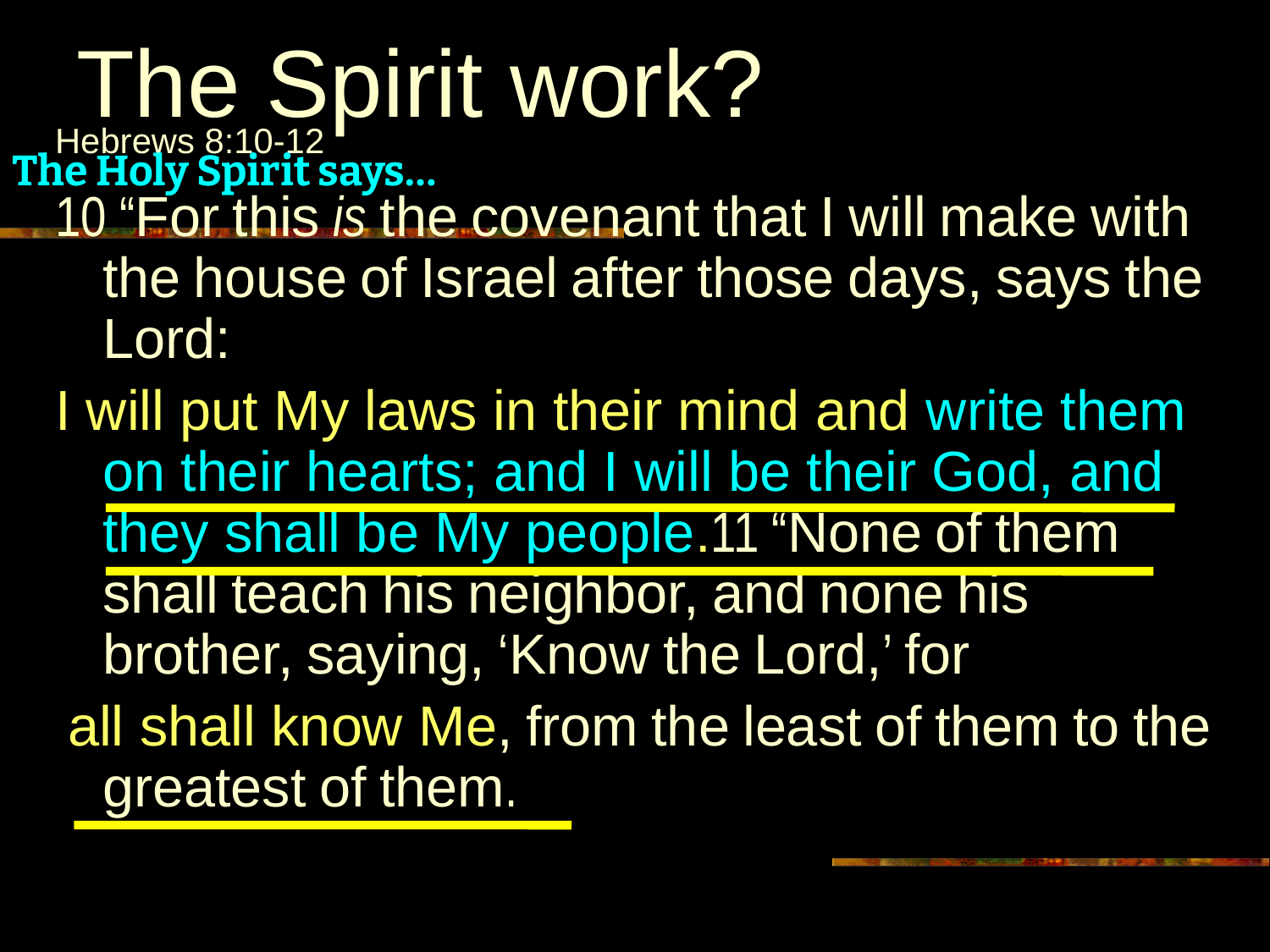

# The Spirit work?
Hebrews 8:10-12
10 “For this is the covenant that I will make with the house of Israel after those days, says the Lord:
I will put My laws in their mind and write them on their hearts; and I will be their God, and they shall be My people.11 “None of them shall teach his neighbor, and none his brother, saying, ‘Know the Lord,’ for
 all shall know Me, from the least of them to the greatest of them.
The Holy Spirit says…